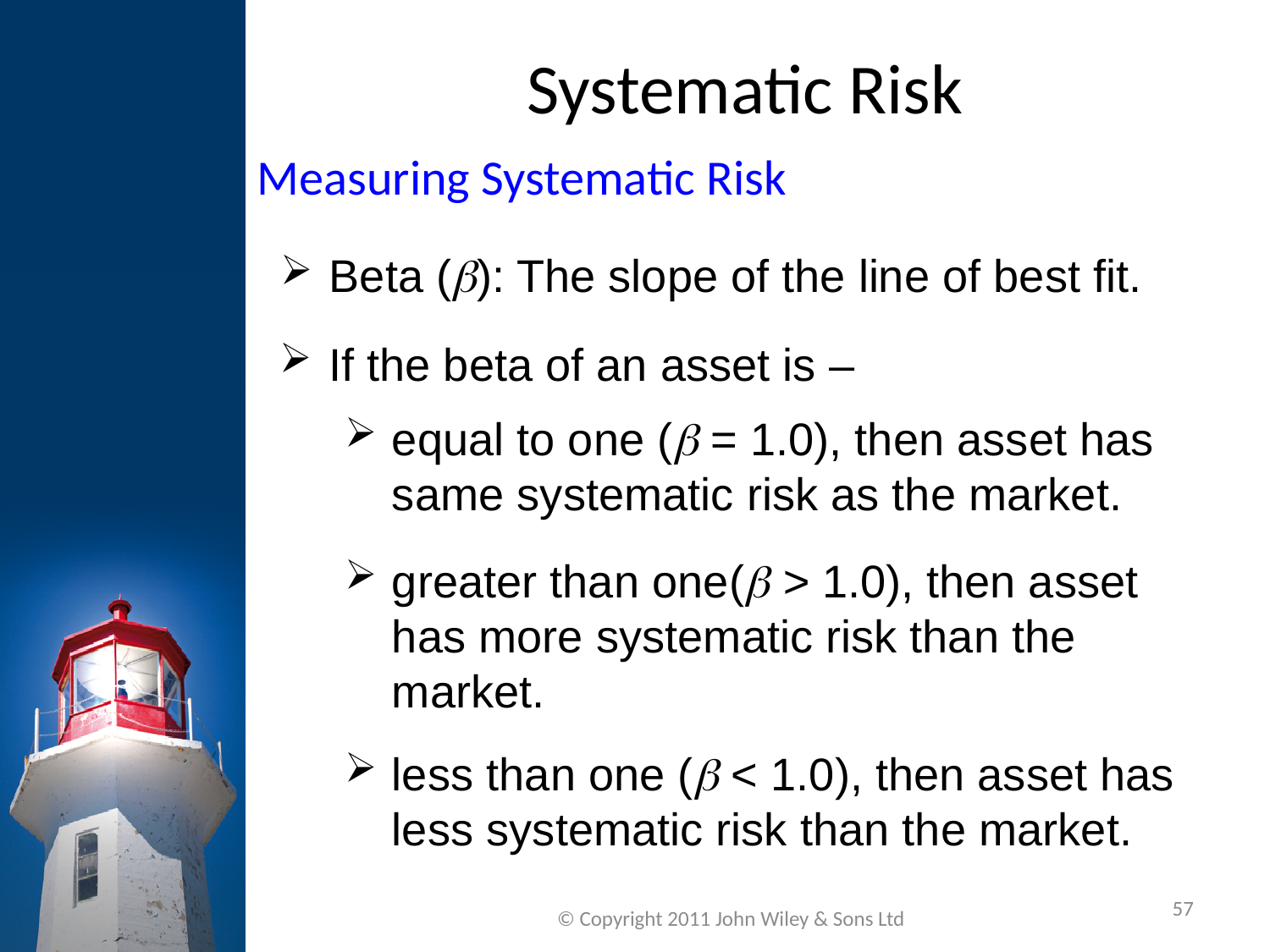

Systematic Risk
Measuring Systematic Risk
Beta (β): The slope of the line of best fit.
If the beta of an asset is –
equal to one (β = 1.0), then asset has same systematic risk as the market.
greater than one(β > 1.0), then asset has more systematic risk than the market.
less than one (β < 1.0), then asset has less systematic risk than the market.
57